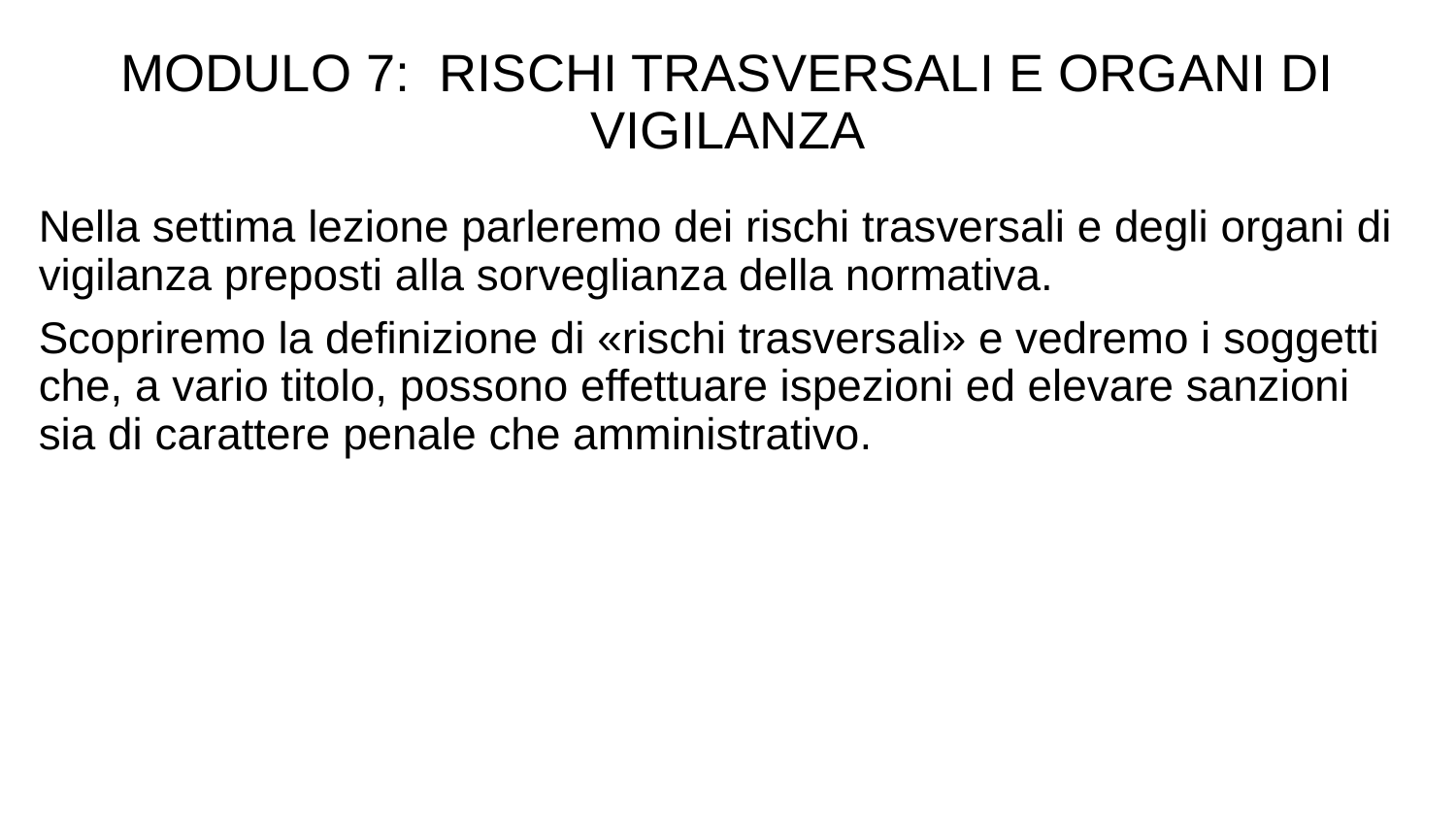

MODULO 7:  RISCHI TRASVERSALI E ORGANI DI VIGILANZA

Nella settima lezione parleremo dei rischi trasversali e degli organi di vigilanza preposti alla sorveglianza della normativa.
Scopriremo la definizione di «rischi trasversali» e vedremo i soggetti che, a vario titolo, possono effettuare ispezioni ed elevare sanzioni sia di carattere penale che amministrativo.